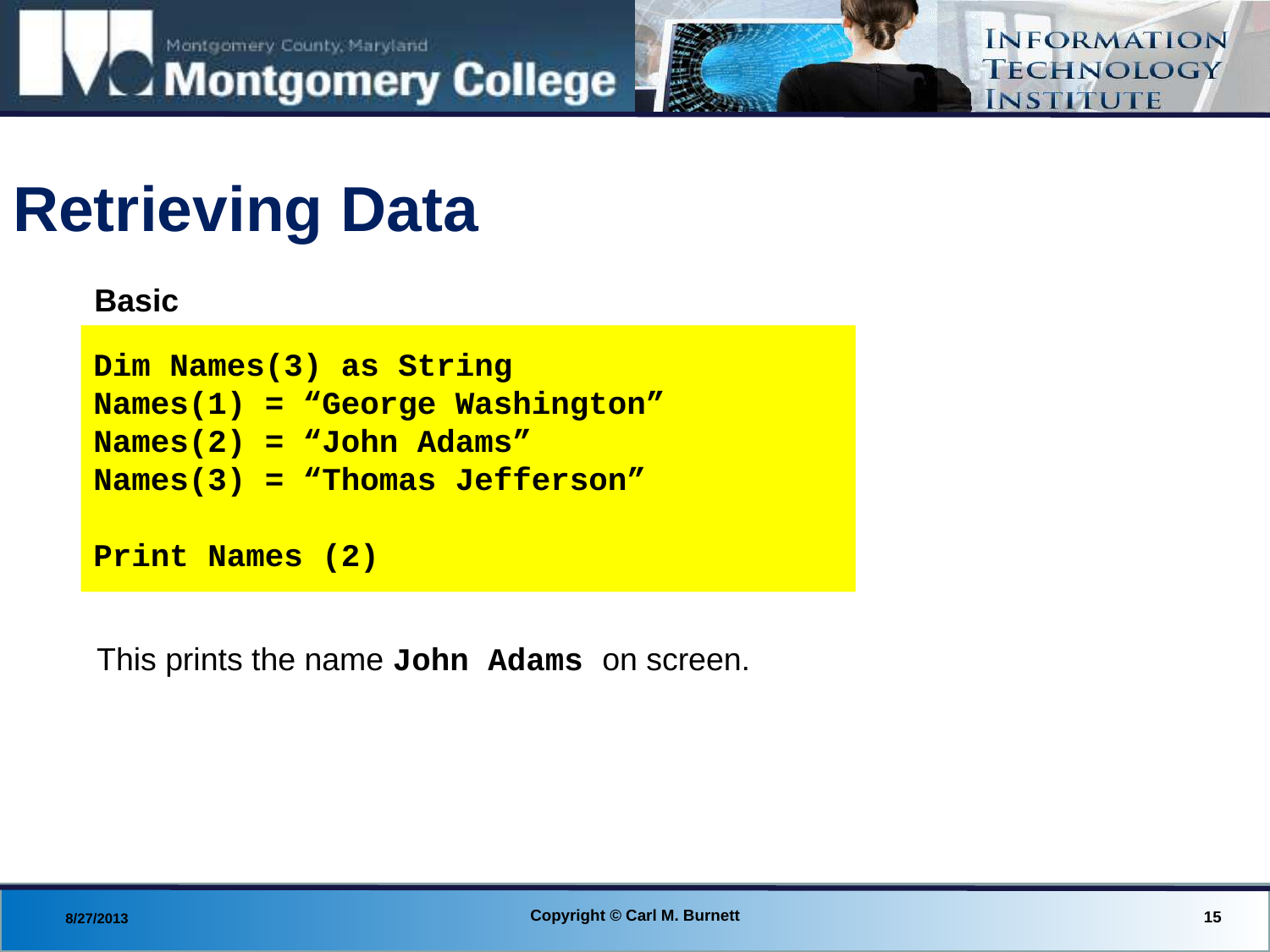

# Retrieving Data
Basic
Dim Names(3) as String
Names(1) = “George Washington”
Names(2) = “John Adams”
Names(3) = “Thomas Jefferson”

Print Names (2)
This prints the name John Adams on screen.
Copyright © Carl M. Burnett
15
8/27/2013